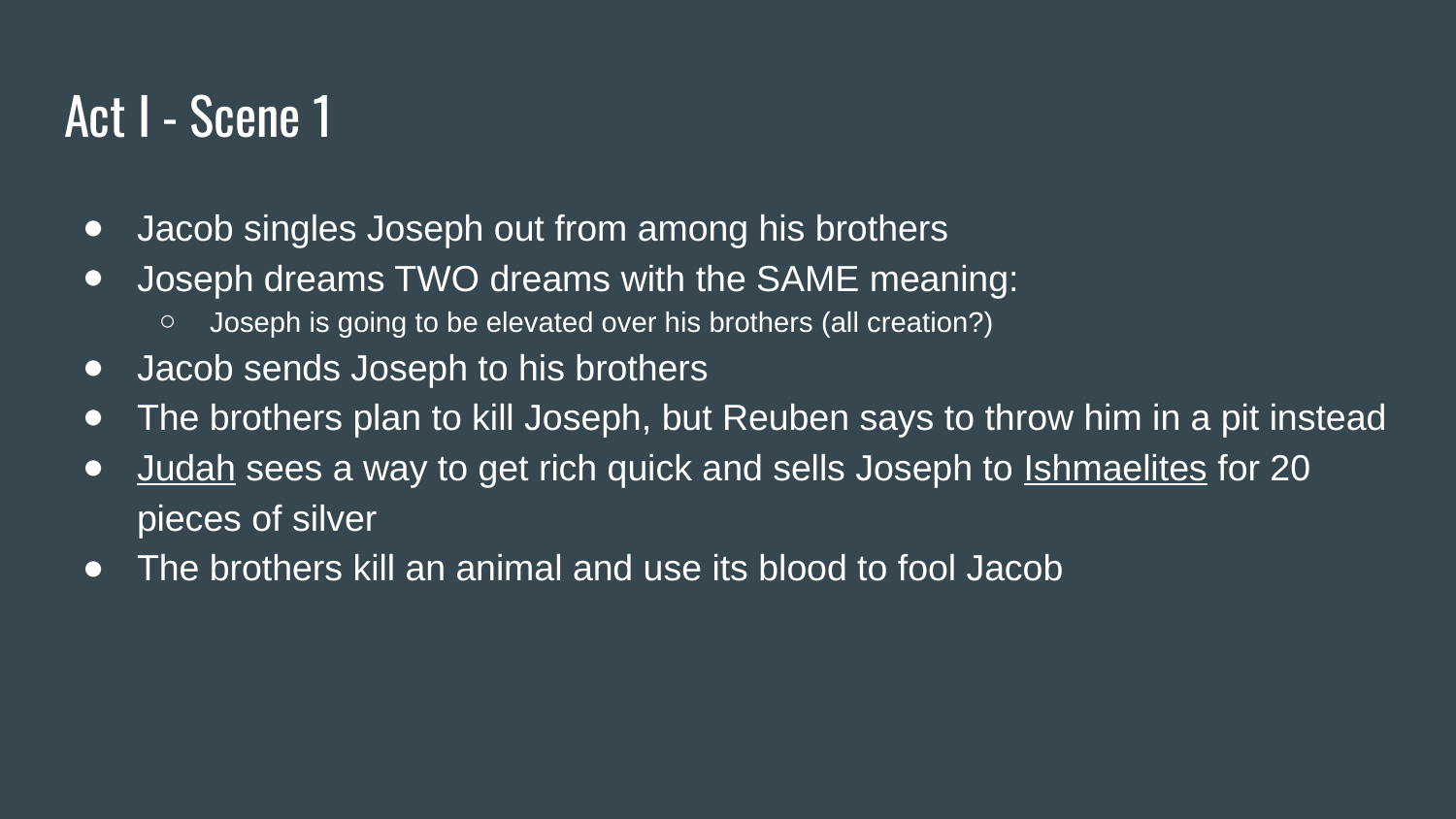

# Act I - Scene 1
Jacob singles Joseph out from among his brothers
Joseph dreams TWO dreams with the SAME meaning:
Joseph is going to be elevated over his brothers (all creation?)
Jacob sends Joseph to his brothers
The brothers plan to kill Joseph, but Reuben says to throw him in a pit instead
Judah sees a way to get rich quick and sells Joseph to Ishmaelites for 20 pieces of silver
The brothers kill an animal and use its blood to fool Jacob